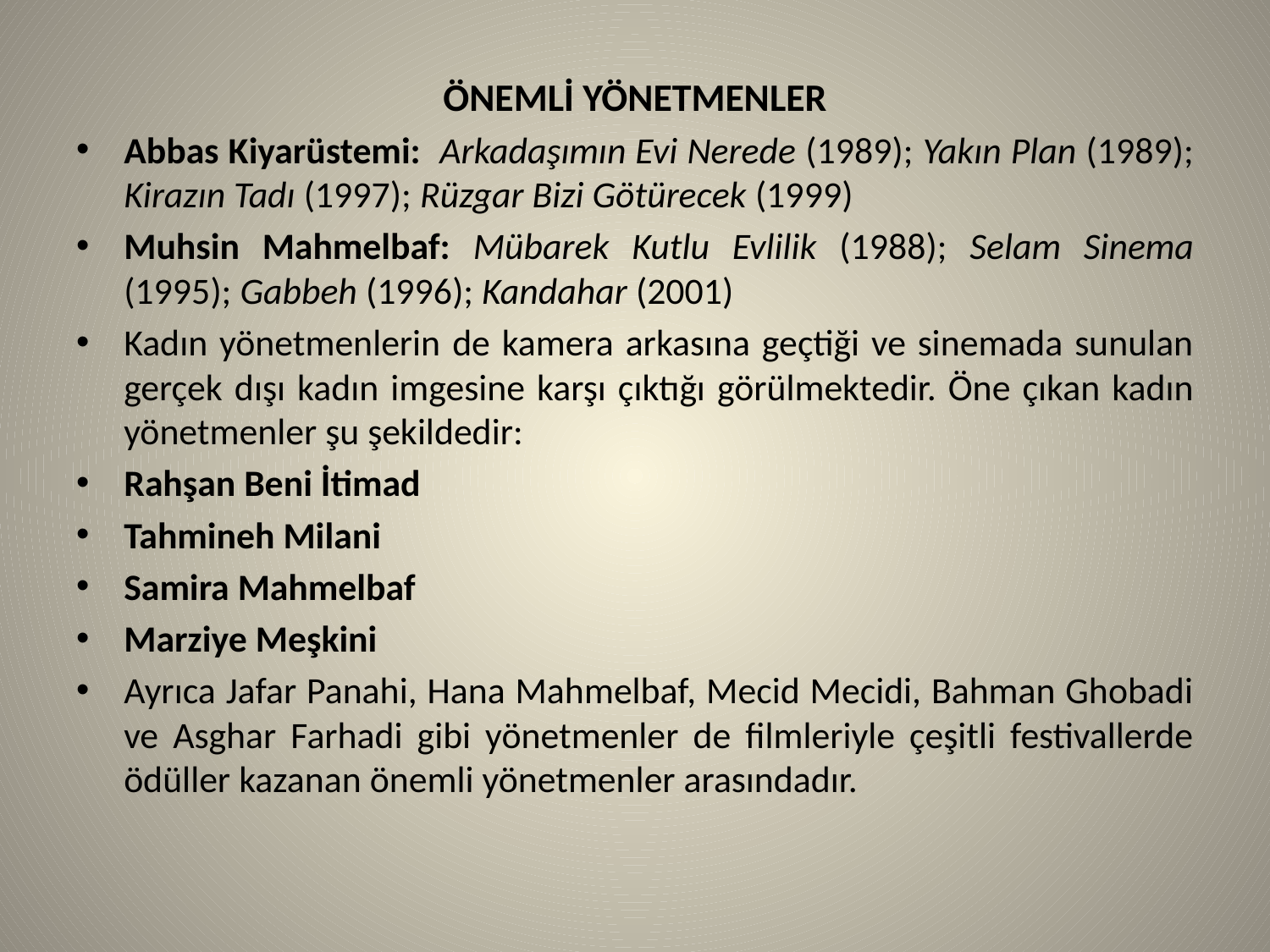

ÖNEMLİ YÖNETMENLER
Abbas Kiyarüstemi:  Arkadaşımın Evi Nerede (1989); Yakın Plan (1989); Kirazın Tadı (1997); Rüzgar Bizi Götürecek (1999)
Muhsin Mahmelbaf: Mübarek Kutlu Evlilik (1988); Selam Sinema (1995); Gabbeh (1996); Kandahar (2001)
Kadın yönetmenlerin de kamera arkasına geçtiği ve sinemada sunulan gerçek dışı kadın imgesine karşı çıktığı görülmektedir. Öne çıkan kadın yönetmenler şu şekildedir:
Rahşan Beni İtimad
Tahmineh Milani
Samira Mahmelbaf
Marziye Meşkini
Ayrıca Jafar Panahi, Hana Mahmelbaf, Mecid Mecidi, Bahman Ghobadi ve Asghar Farhadi gibi yönetmenler de filmleriyle çeşitli festivallerde ödüller kazanan önemli yönetmenler arasındadır.